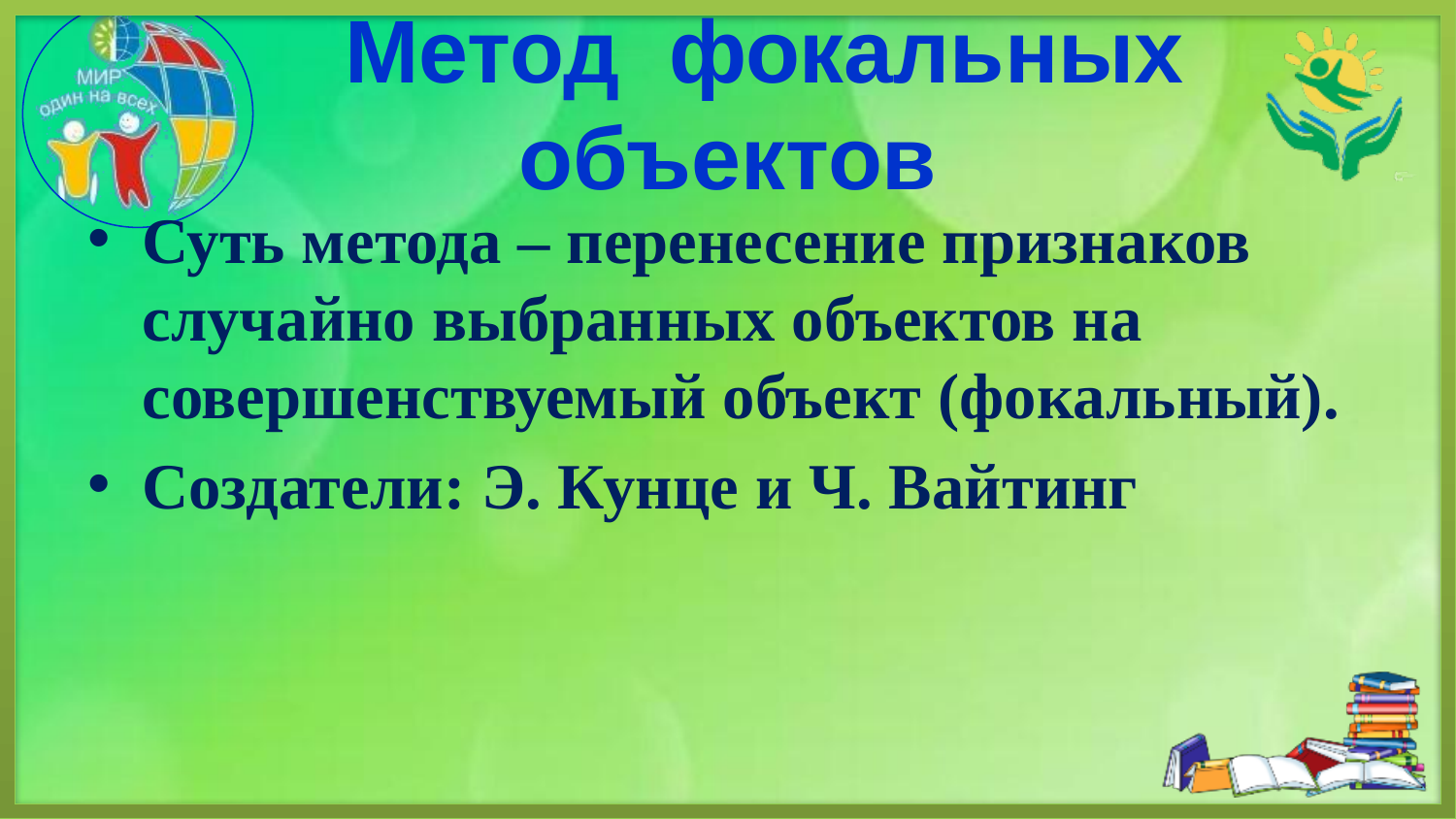

# Метод  фокальных объектов
Суть метода – перенесение признаков случайно выбранных объектов на совершенствуемый объект (фокальный).
Создатели: Э. Кунце и Ч. Вайтинг